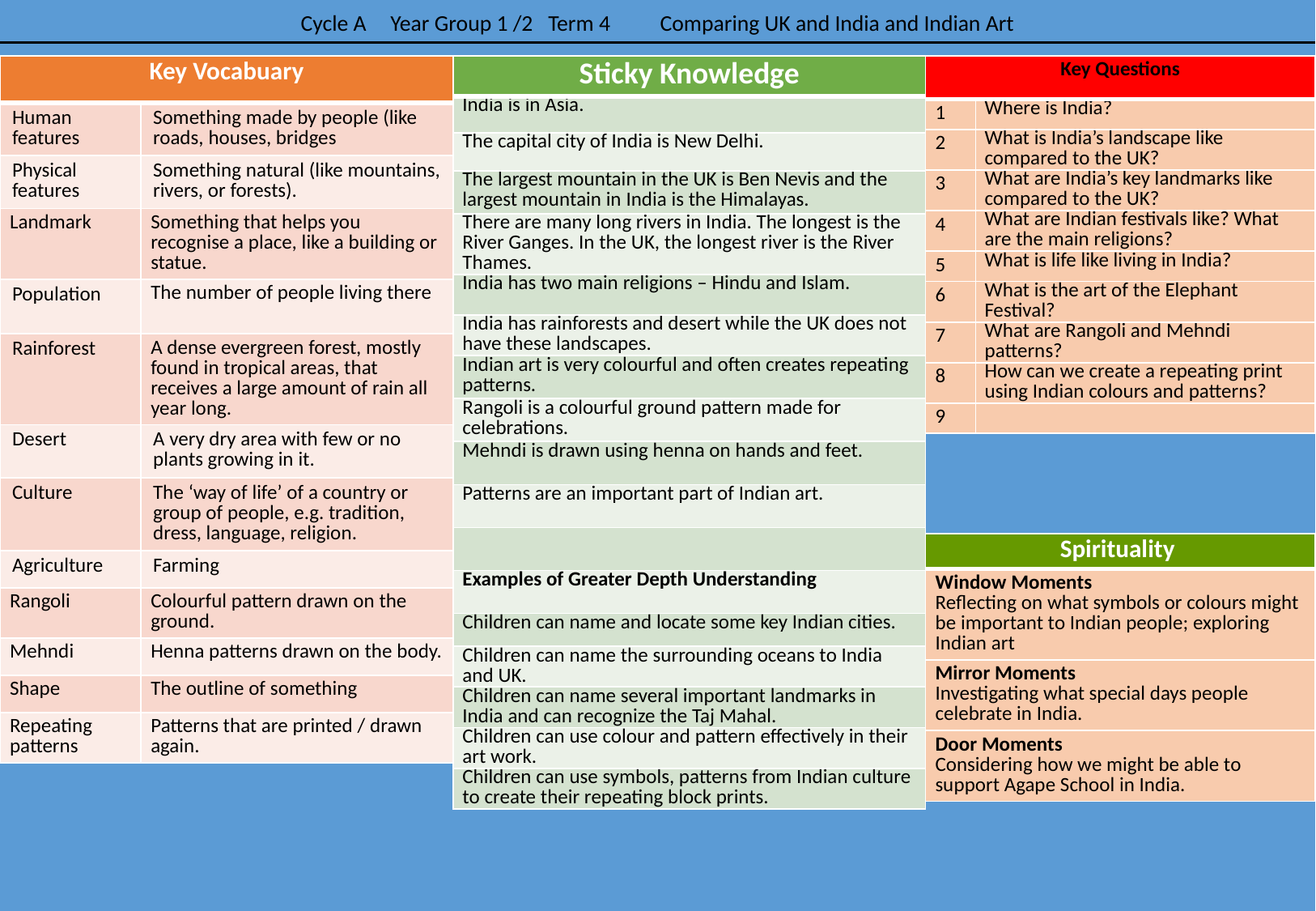

# Cycle A 	Year Group 1 /2   Term 4	Comparing UK and India and Indian Art

| Key Vocabuary |  |
| --- | --- |
| Human features | Something made by people (like roads, houses, bridges |
| Physical features | Something natural (like mountains, rivers, or forests). |
| Landmark | Something that helps you recognise a place, like a building or statue. |
| Population | The number of people living there |
| Rainforest | A dense evergreen forest, mostly found in tropical areas, that receives a large amount of rain all year long. |
| Desert | A very dry area with few or no plants growing in it. |
| Culture | The ‘way of life’ of a country or group of people, e.g. tradition, dress, language, religion. |
| Agriculture | Farming |
| Rangoli | Colourful pattern drawn on the ground. |
| Mehndi | Henna patterns drawn on the body. |
| Shape | The outline of something |
| Repeating patterns | Patterns that are printed / drawn again. |
| Sticky Knowledge |
| --- |
| India is in Asia. |
| The capital city of India is New Delhi. |
| The largest mountain in the UK is Ben Nevis and the largest mountain in India is the Himalayas. |
| There are many long rivers in India. The longest is the River Ganges. In the UK, the longest river is the River Thames. |
| India has two main religions – Hindu and Islam. |
| India has rainforests and desert while the UK does not have these landscapes. |
| Indian art is very colourful and often creates repeating patterns. |
| Rangoli is a colourful ground pattern made for celebrations. |
| Mehndi is drawn using henna on hands and feet. |
| Patterns are an important part of Indian art. |
|  |
| Examples of Greater Depth Understanding |
| Children can name and locate some key Indian cities. |
| Children can name the surrounding oceans to India and UK. |
| Children can name several important landmarks in India and can recognize the Taj Mahal. |
| Children can use colour and pattern effectively in their art work. |
| Children can use symbols, patterns from Indian culture to create their repeating block prints. |
| Key Questions |  |
| --- | --- |
| 1 | Where is India? |
| 2 | What is India’s landscape like compared to the UK? |
| 3 | What are India’s key landmarks like compared to the UK? |
| 4 | What are Indian festivals like? What are the main religions? |
| 5 | What is life like living in India? |
| 6 | What is the art of the Elephant Festival? |
| 7 | What are Rangoli and Mehndi patterns? |
| 8 | How can we create a repeating print using Indian colours and patterns? |
| 9 |  |
| Spirituality |
| --- |
| Window Moments Reflecting on what symbols or colours might be important to Indian people; exploring Indian art |
| Mirror Moments Investigating what special days people celebrate in India. |
| Door Moments Considering how we might be able to support Agape School in India. |